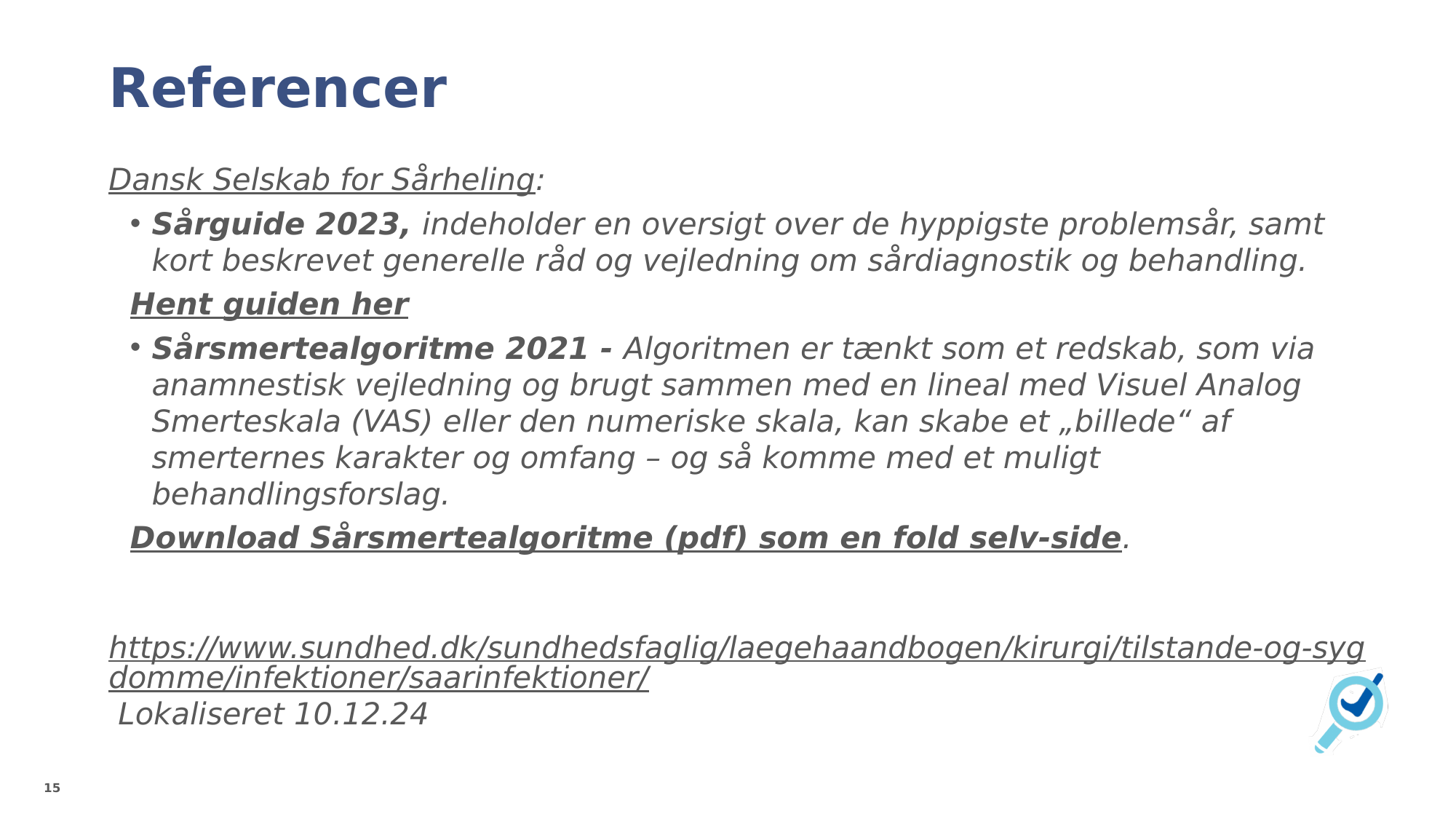

# Referencer
Dansk Selskab for Sårheling:
Sårguide 2023, indeholder en oversigt over de hyppigste problemsår, samt kort beskrevet generelle råd og vejledning om sårdiagnostik og behandling.
Hent guiden her
Sårsmertealgoritme 2021 - Algoritmen er tænkt som et redskab, som via anamnestisk vejledning og brugt sammen med en lineal med Visuel Analog Smerteskala (VAS) eller den numeriske skala, kan skabe et „billede“ af smerternes karakter og omfang – og så komme med et muligt behandlingsforslag.
Download Sårsmertealgoritme (pdf) som en fold selv-side.

https://www.sundhed.dk/sundhedsfaglig/laegehaandbogen/kirurgi/tilstande-og-sygdomme/infektioner/saarinfektioner/ Lokaliseret 10.12.24

15